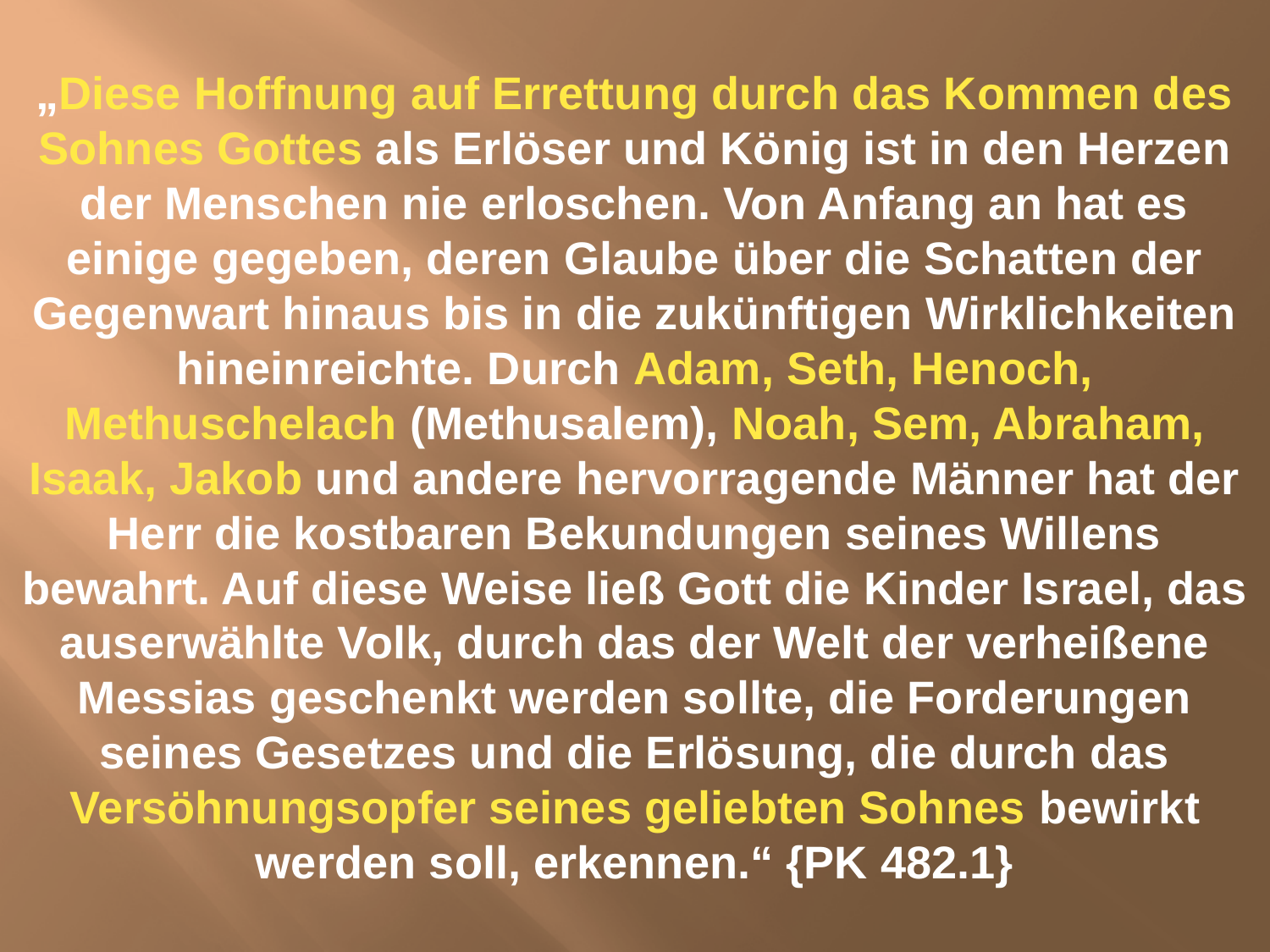

# „Diese Hoffnung auf Errettung durch das Kommen des Sohnes Gottes als Erlöser und König ist in den Herzen der Menschen nie erloschen. Von Anfang an hat es einige gegeben, deren Glaube über die Schatten der Gegenwart hinaus bis in die zukünftigen Wirklichkeiten hineinreichte. Durch Adam, Seth, Henoch, Methuschelach (Methusalem), Noah, Sem, Abraham, Isaak, Jakob und andere hervorragende Männer hat der Herr die kostbaren Bekundungen seines Willens bewahrt. Auf diese Weise ließ Gott die Kinder Israel, das auserwählte Volk, durch das der Welt der verheißene Messias geschenkt werden sollte, die Forderungen seines Gesetzes und die Erlösung, die durch das Versöhnungsopfer seines geliebten Sohnes bewirkt werden soll, erkennen.“ {PK 482.1}